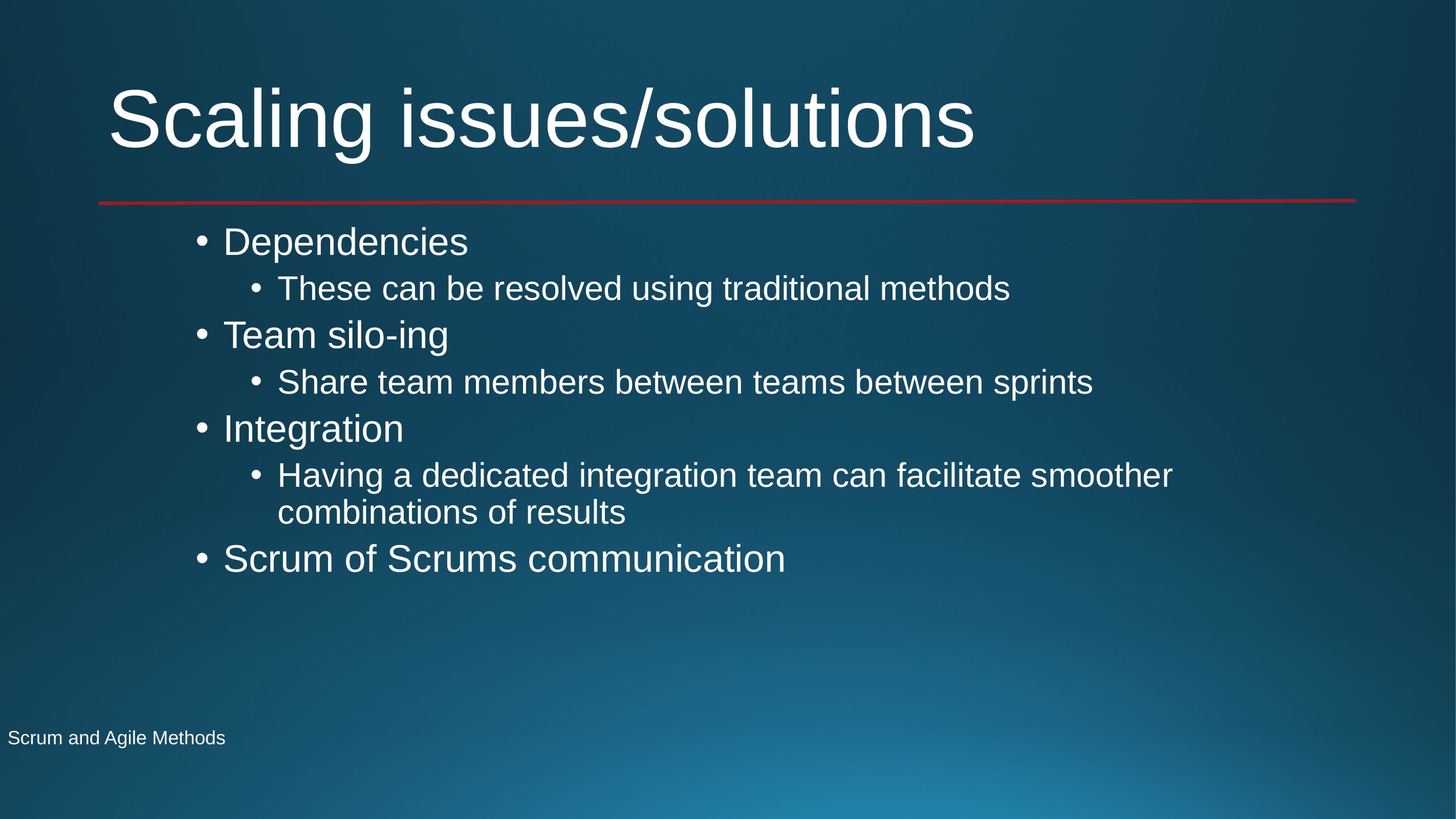

# Scaling issues/solutions
Dependencies
These can be resolved using traditional methods
Team silo-ing
Share team members between teams between sprints
Integration
Having a dedicated integration team can facilitate smoother combinations of results
Scrum of Scrums communication
Scrum and Agile Methods